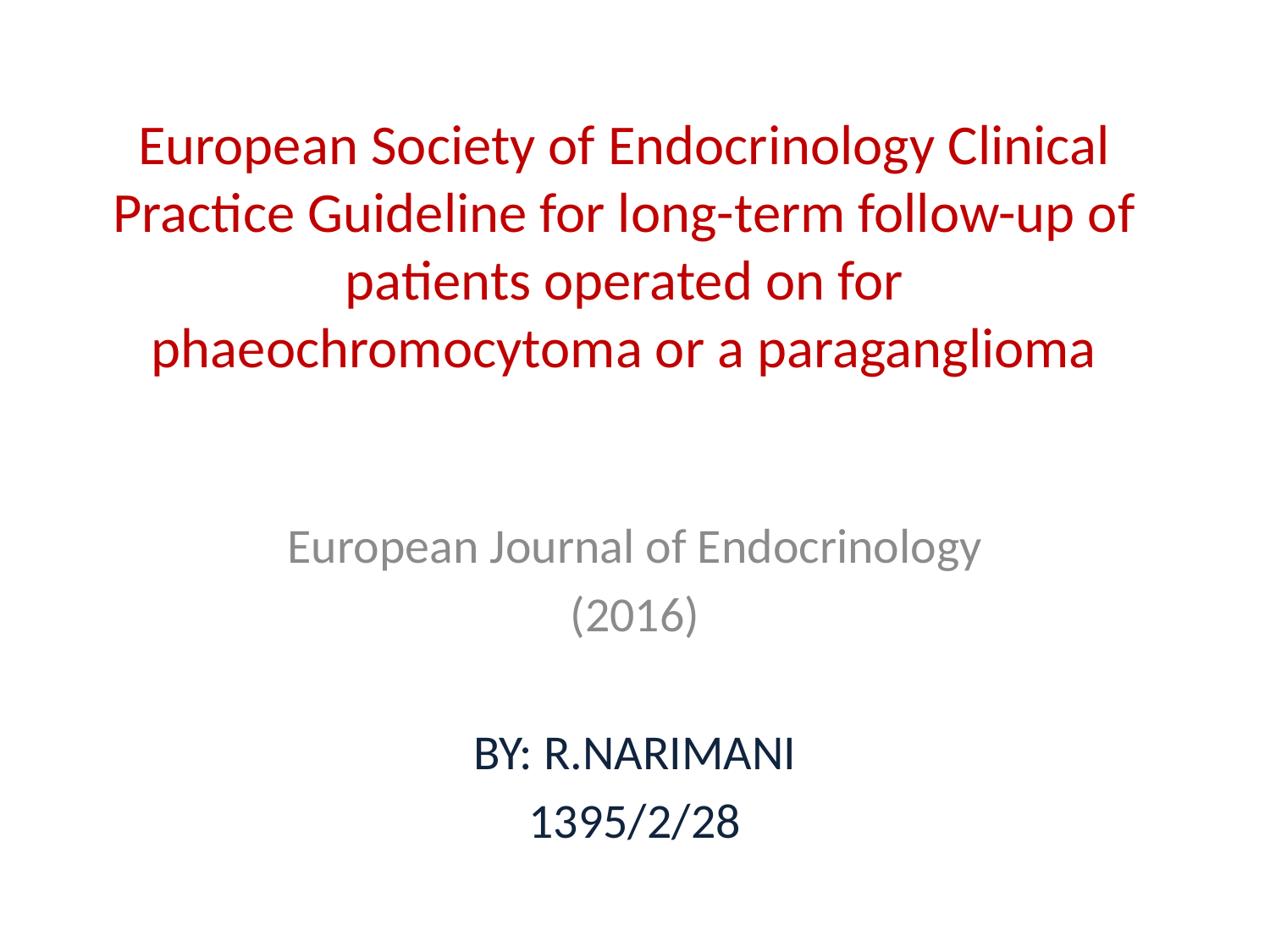

# European Society of Endocrinology Clinical Practice Guideline for long-term follow-up of patients operated on for phaeochromocytoma or a paraganglioma
European Journal of Endocrinology
(2016)

BY: R.NARIMANI
1395/2/28